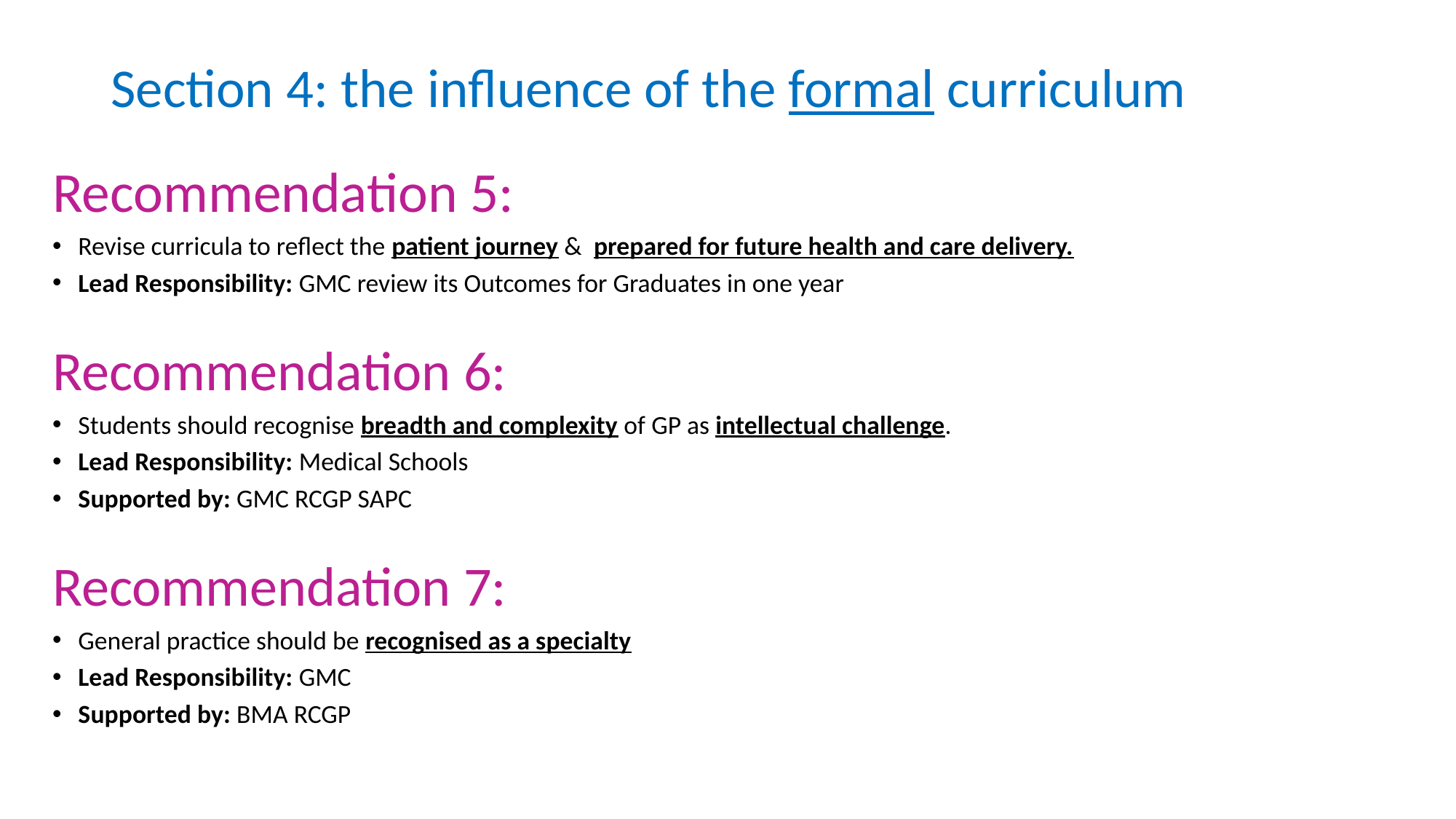

# Section 4: the influence of the formal curriculum
Recommendation 5:
Revise curricula to reflect the patient journey &  prepared for future health and care delivery.
Lead Responsibility: GMC review its Outcomes for Graduates in one year

Recommendation 6:
Students should recognise breadth and complexity of GP as intellectual challenge.
Lead Responsibility: Medical Schools
Supported by: GMC RCGP SAPC

Recommendation 7:
General practice should be recognised as a specialty
Lead Responsibility: GMC
Supported by: BMA RCGP